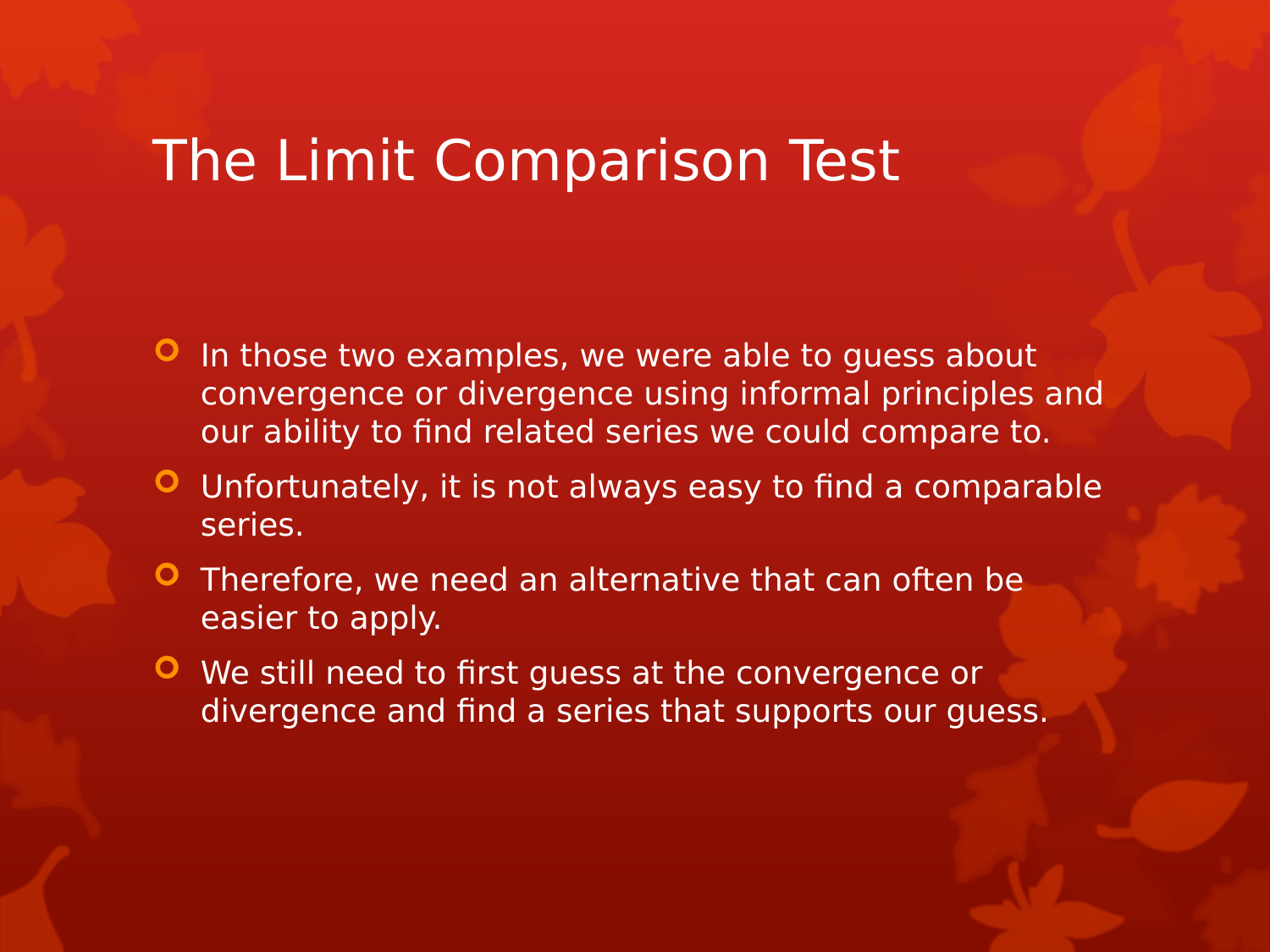

# The Limit Comparison Test
In those two examples, we were able to guess about convergence or divergence using informal principles and our ability to find related series we could compare to.
Unfortunately, it is not always easy to find a comparable series.
Therefore, we need an alternative that can often be easier to apply.
We still need to first guess at the convergence or divergence and find a series that supports our guess.